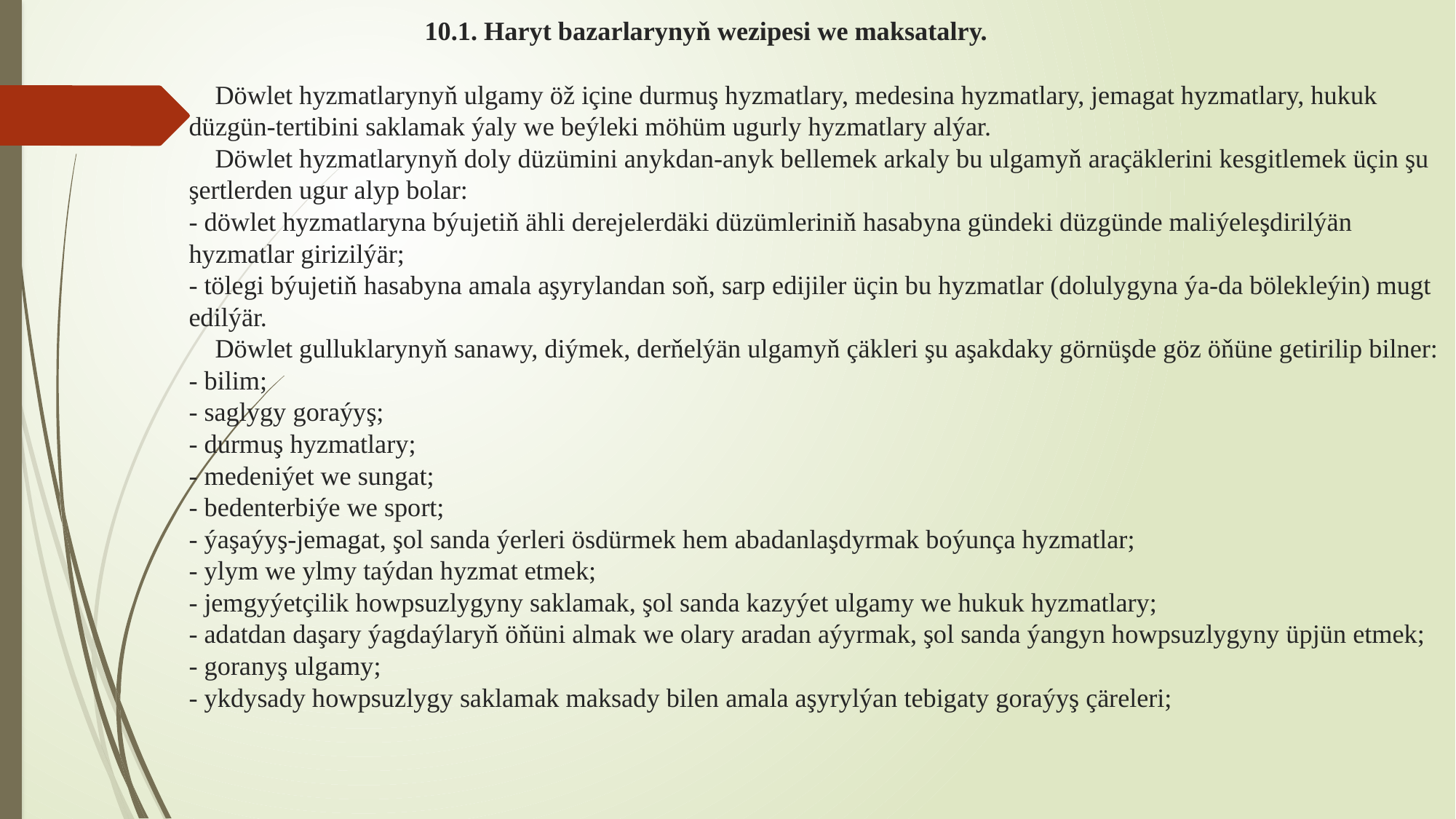

# 10.1. Haryt bazarlarynyň wezipesi we maksatalry.   Döwlet hyzmatlarynyň ulgamy öž içine durmuş hyzmatlary, medesina hyzmatlary, jemagat hyzmatlary, hukuk düzgün-tertibini saklamak ýaly we beýleki möhüm ugurly hyzmatlary alýar. Döwlet hyzmatlarynyň doly düzümini anykdan-anyk bellemek arkaly bu ulgamyň araçäklerini kesgitlemek üçin şu şertlerden ugur alyp bolar: - döwlet hyzmatlaryna býujetiň ähli derejelerdäki düzümleriniň hasabyna gündeki düzgünde maliýeleşdirilýän hyzmatlar girizilýär; - tölegi býujetiň hasabyna amala aşyrylandan soň, sarp edijiler üçin bu hyzmatlar (dolulygyna ýa-da bölekleýin) mugt edilýär. Döwlet gulluklarynyň sanawy, diýmek, derňelýän ulgamyň çäkleri şu aşakdaky görnüşde göz öňüne getirilip bilner: - bilim; - saglygy goraýyş; - durmuş hyzmatlary; - medeniýet we sungat; - bedenterbiýe we sport; - ýaşaýyş-jemagat, şol sanda ýerleri ösdürmek hem abadanlaşdyrmak boýunça hyzmatlar; - ylym we ylmy taýdan hyzmat etmek; - jemgyýetçilik howpsuzlygyny saklamak, şol sanda kazyýet ulgamy we hukuk hyzmatlary; - adatdan daşary ýagdaýlaryň öňüni almak we olary aradan aýyrmak, şol sanda ýangyn howpsuzlygyny üpjün etmek; - goranyş ulgamy; - ykdysady howpsuzlygy saklamak maksady bilen amala aşyrylýan tebigaty goraýyş çäreleri;